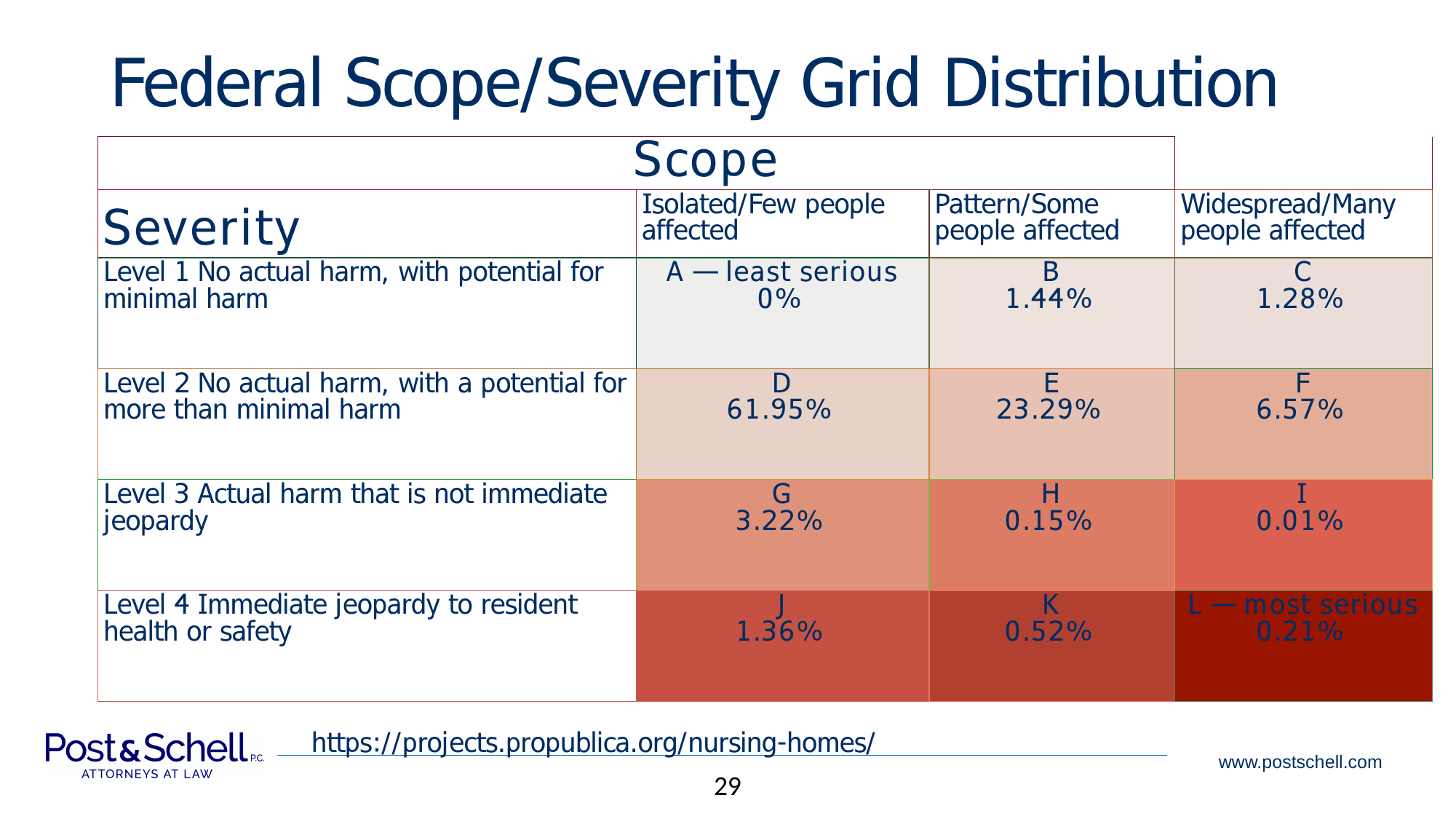

# Federal Scope/Severity Grid Distribution
| Scope |  |  |  |
| --- | --- | --- | --- |
| Severity | Isolated/Few people affected | Pattern/Some people affected | Widespread/Many people affected |
| Level 1 No actual harm, with potential for minimal harm | A — least serious 0% | B 1.44% | C 1.28% |
| Level 2 No actual harm, with a potential for more than minimal harm | D 61.95% | E 23.29% | F 6.57% |
| Level 3 Actual harm that is not immediate jeopardy | G 3.22% | H 0.15% | I 0.01% |
| Level 4 Immediate jeopardy to resident health or safety | J 1.36% | K 0.52% | L — most serious 0.21% |

https://projects.propublica.org/nursing-homes/

29